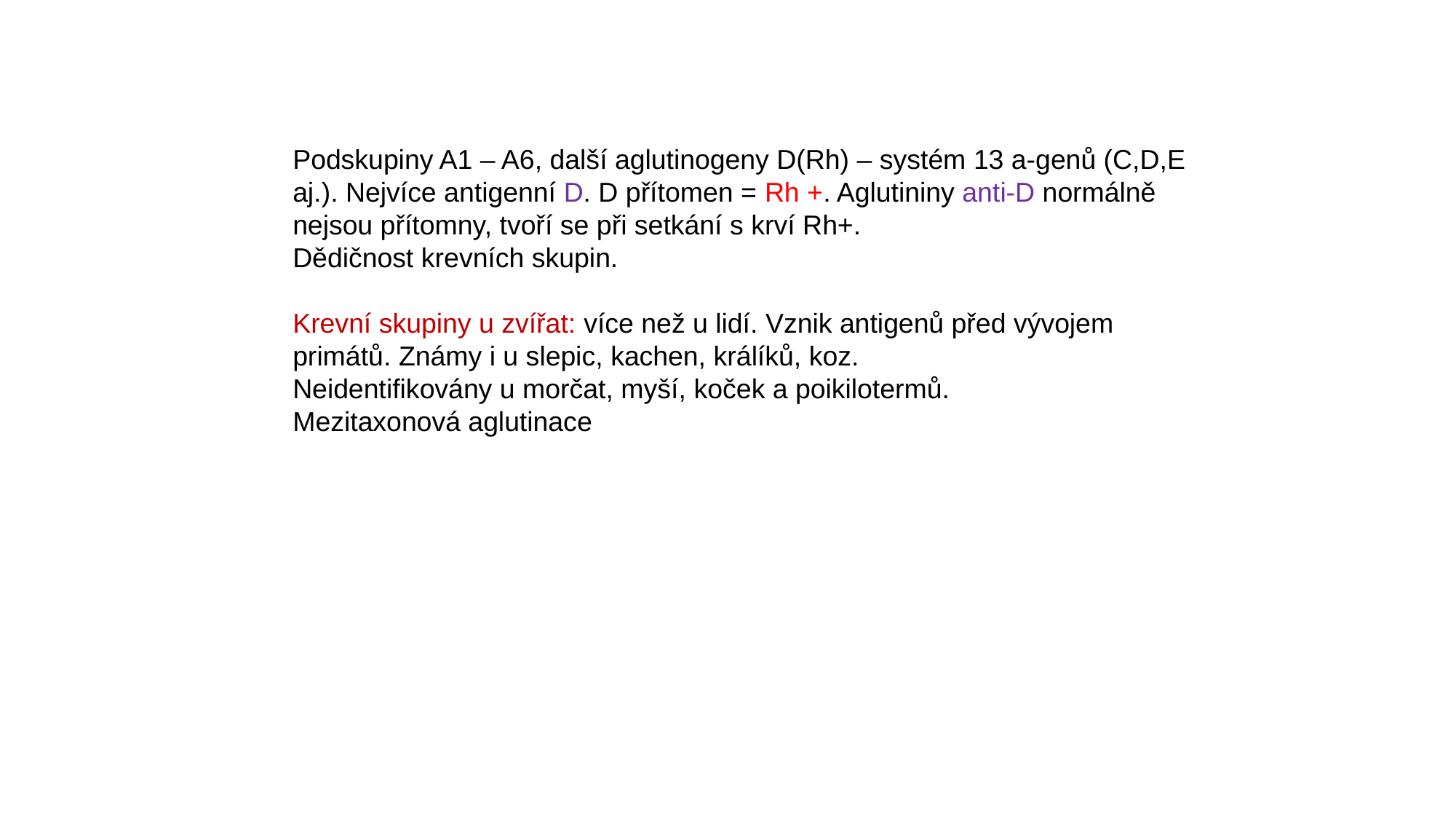

Podskupiny A1 – A6, další aglutinogeny D(Rh) – systém 13 a-genů (C,D,E aj.). Nejvíce antigenní D. D přítomen = Rh +. Aglutininy anti-D normálně nejsou přítomny, tvoří se při setkání s krví Rh+.
Dědičnost krevních skupin.

Krevní skupiny u zvířat: více než u lidí. Vznik antigenů před vývojem primátů. Známy i u slepic, kachen, králíků, koz.
Neidentifikovány u morčat, myší, koček a poikilotermů.
Mezitaxonová aglutinace